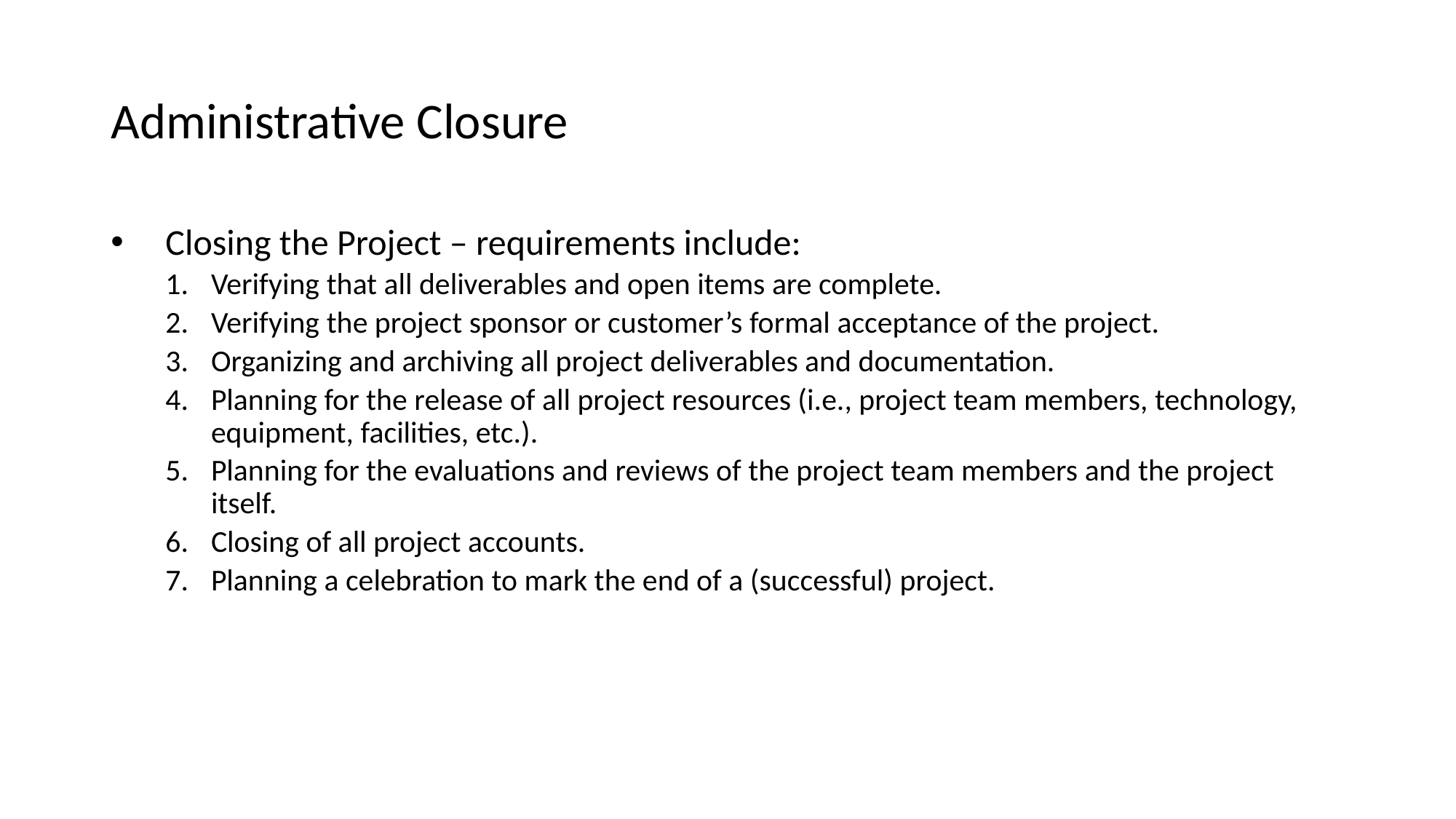

# Administrative Closure
Closing the Project – requirements include:
Verifying that all deliverables and open items are complete.
Verifying the project sponsor or customer’s formal acceptance of the project.
Organizing and archiving all project deliverables and documentation.
Planning for the release of all project resources (i.e., project team members, technology, equipment, facilities, etc.).
Planning for the evaluations and reviews of the project team members and the project itself.
Closing of all project accounts.
Planning a celebration to mark the end of a (successful) project.